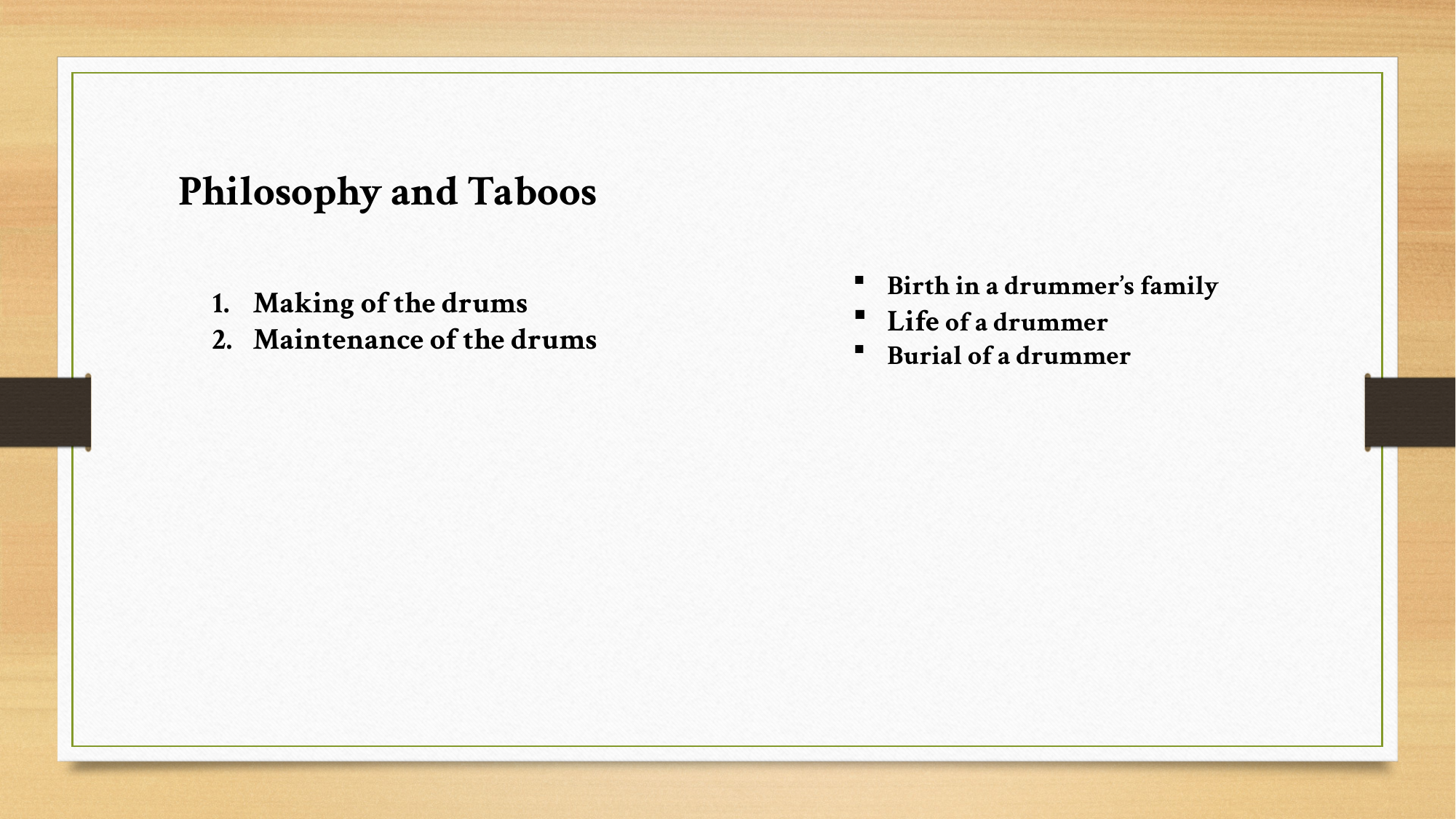

Philosophy and Taboos
Birth in a drummer’s family
Life of a drummer
Burial of a drummer
Making of the drums
Maintenance of the drums